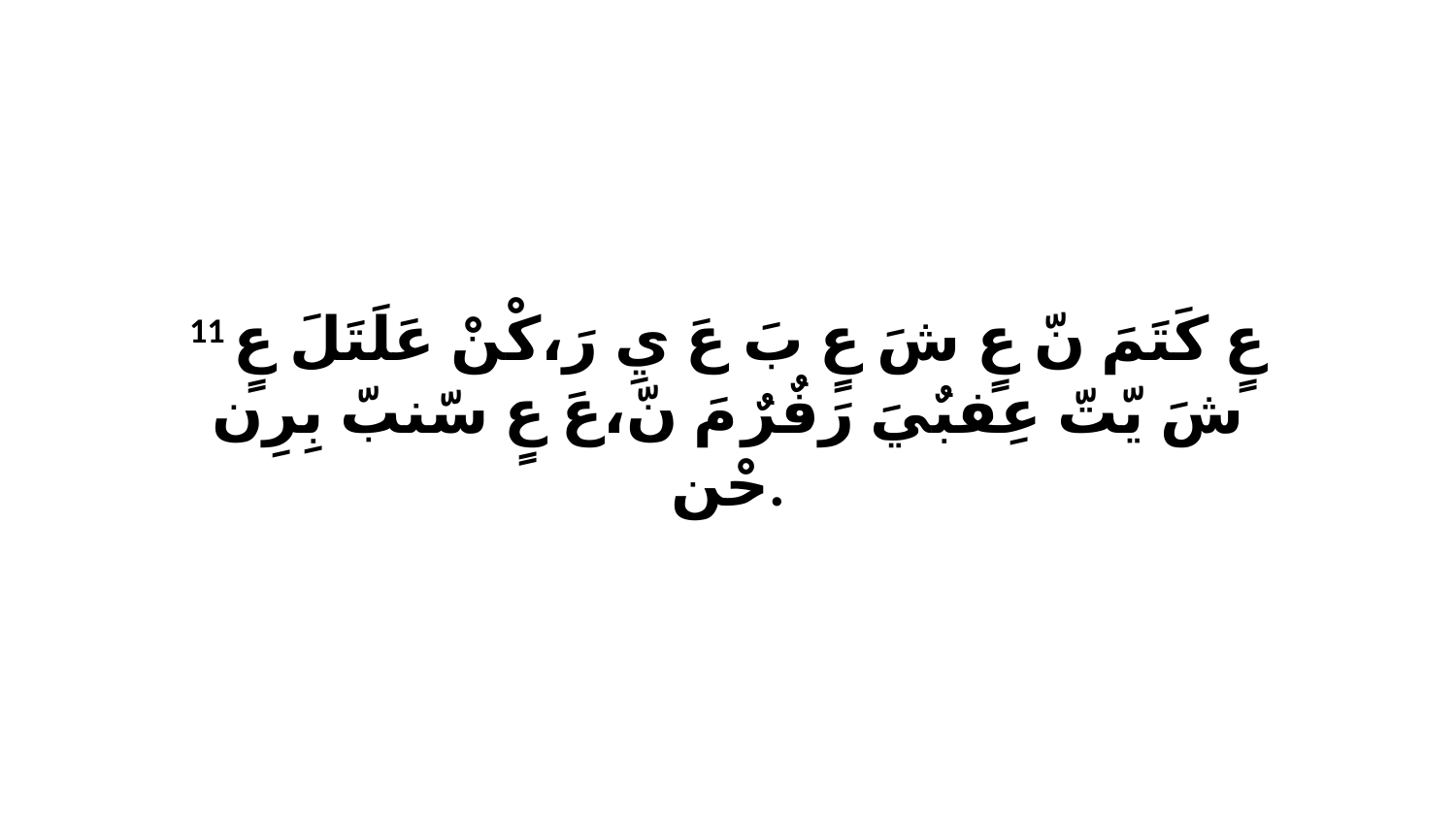

11 عٍ كَتَمَ نّ عٍ شَ عٍ بَ عَ يِ رَ،كْنْ عَلَتَلَ عٍ شَ يّتّ عِفبٌيَ رَفٌرٌ مَ نّ،عَ عٍ سّنبّ بِرِن حْن.